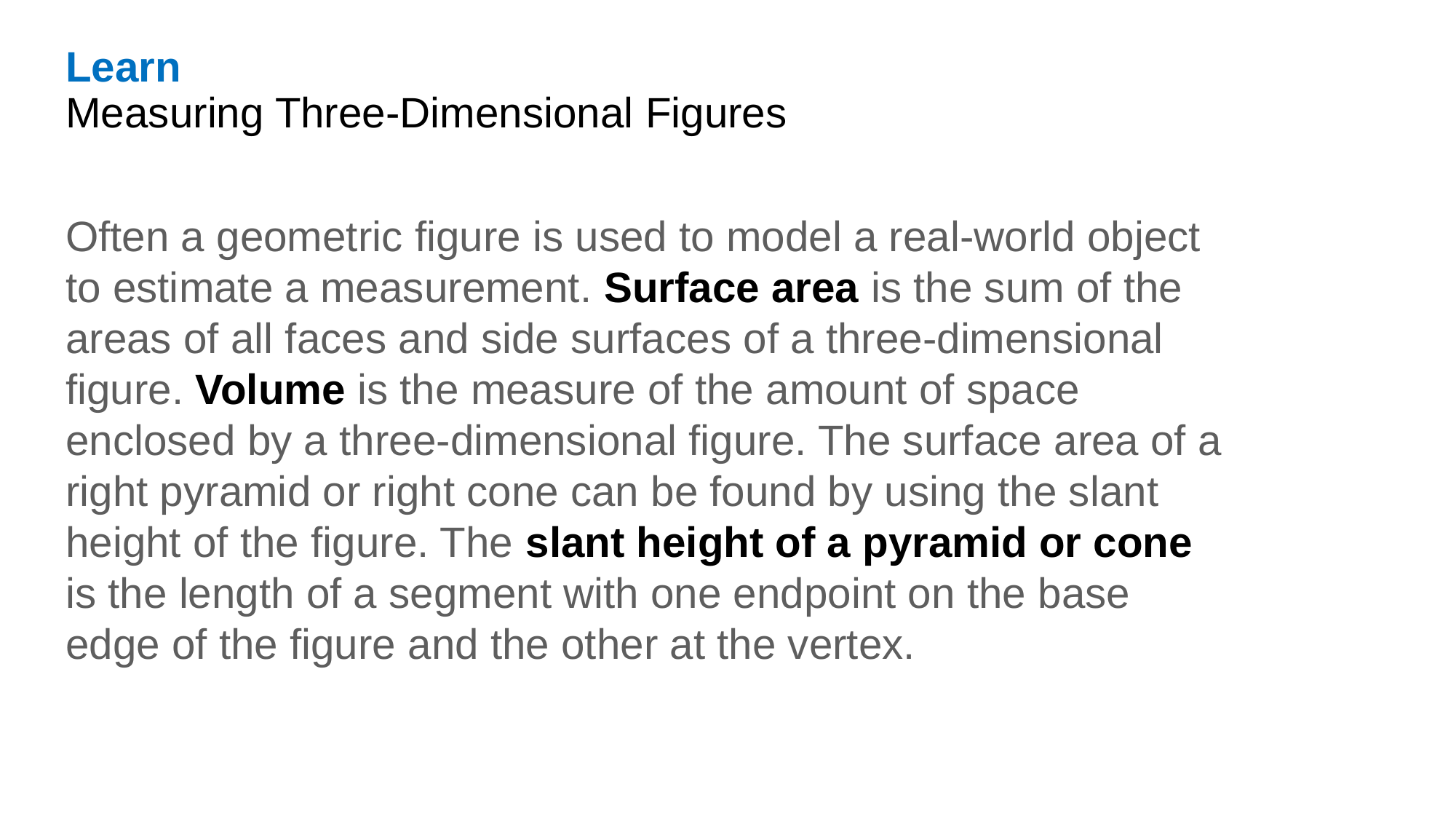

Learn
Measuring Three-Dimensional Figures
Often a geometric figure is used to model a real-world object to estimate a measurement. Surface area is the sum of the areas of all faces and side surfaces of a three-dimensional figure. Volume is the measure of the amount of space enclosed by a three-dimensional figure. The surface area of a right pyramid or right cone can be found by using the slant height of the figure. The slant height of a pyramid or cone is the length of a segment with one endpoint on the base edge of the figure and the other at the vertex.